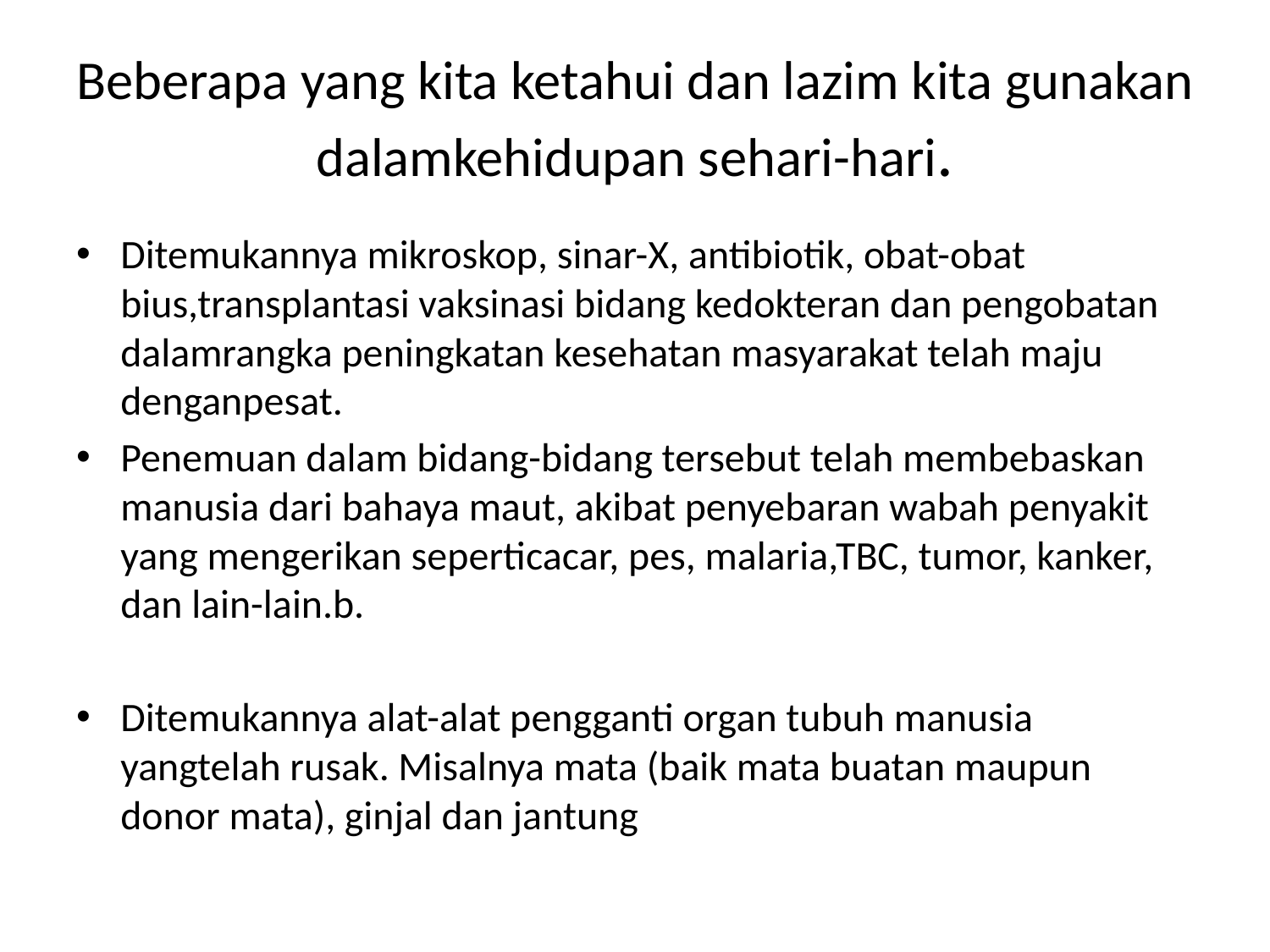

# Beberapa yang kita ketahui dan lazim kita gunakan dalamkehidupan sehari-hari.
Ditemukannya mikroskop, sinar-X, antibiotik, obat-obat bius,transplantasi vaksinasi bidang kedokteran dan pengobatan dalamrangka peningkatan kesehatan masyarakat telah maju denganpesat.
Penemuan dalam bidang-bidang tersebut telah membebaskan manusia dari bahaya maut, akibat penyebaran wabah penyakit yang mengerikan seperticacar, pes, malaria,TBC, tumor, kanker, dan lain-lain.b.

Ditemukannya alat-alat pengganti organ tubuh manusia yangtelah rusak. Misalnya mata (baik mata buatan maupun donor mata), ginjal dan jantung